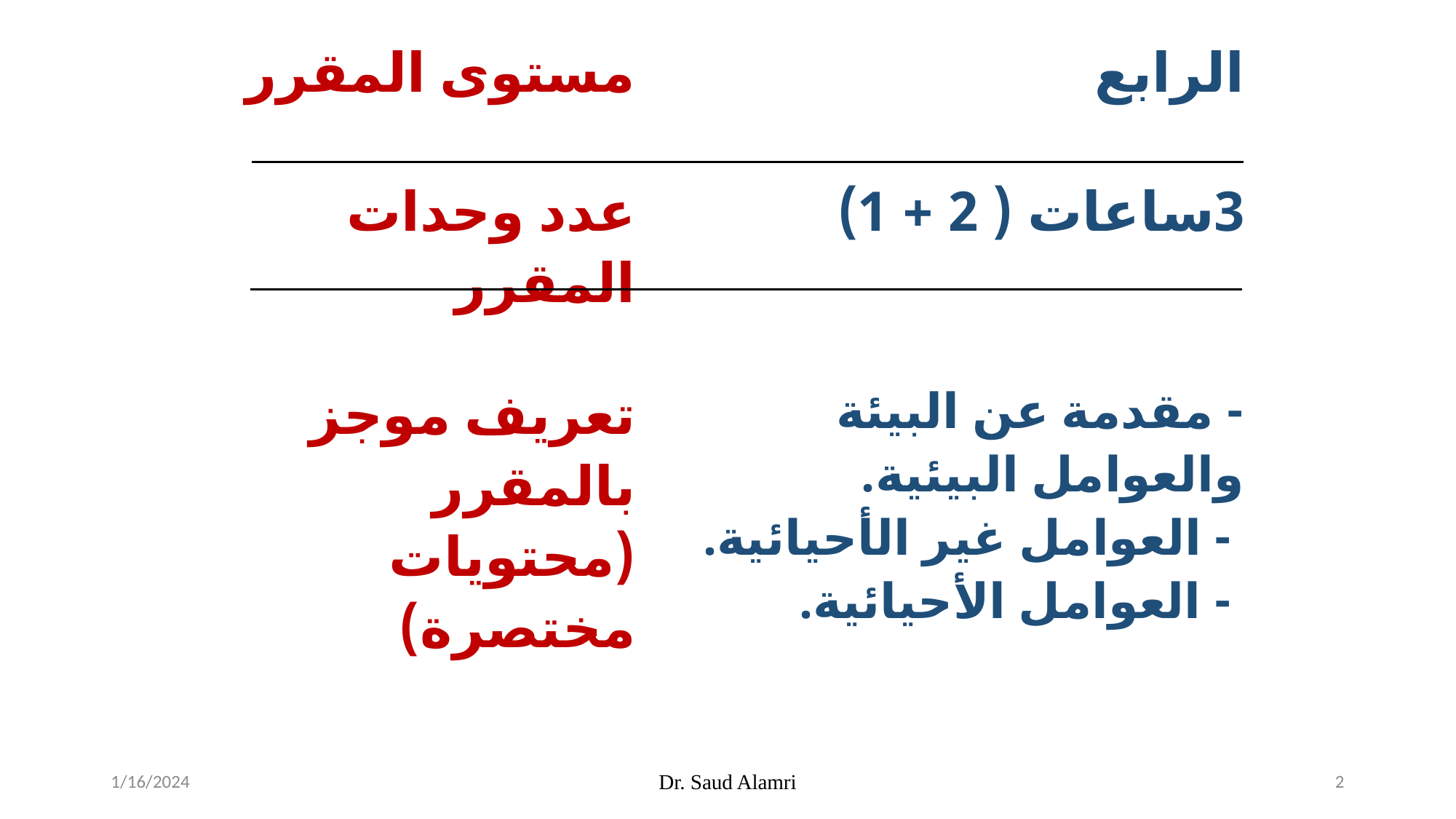

| مستوى المقرر | الرابع |
| --- | --- |
| عدد وحدات المقرر | 3ساعات ( 2 + 1) |
| تعريف موجز بالمقرر (محتويات مختصرة) | - مقدمة عن البيئة والعوامل البيئية. - العوامل غير الأحيائية. - العوامل الأحيائية. |
1/16/2024
Dr. Saud Alamri
2